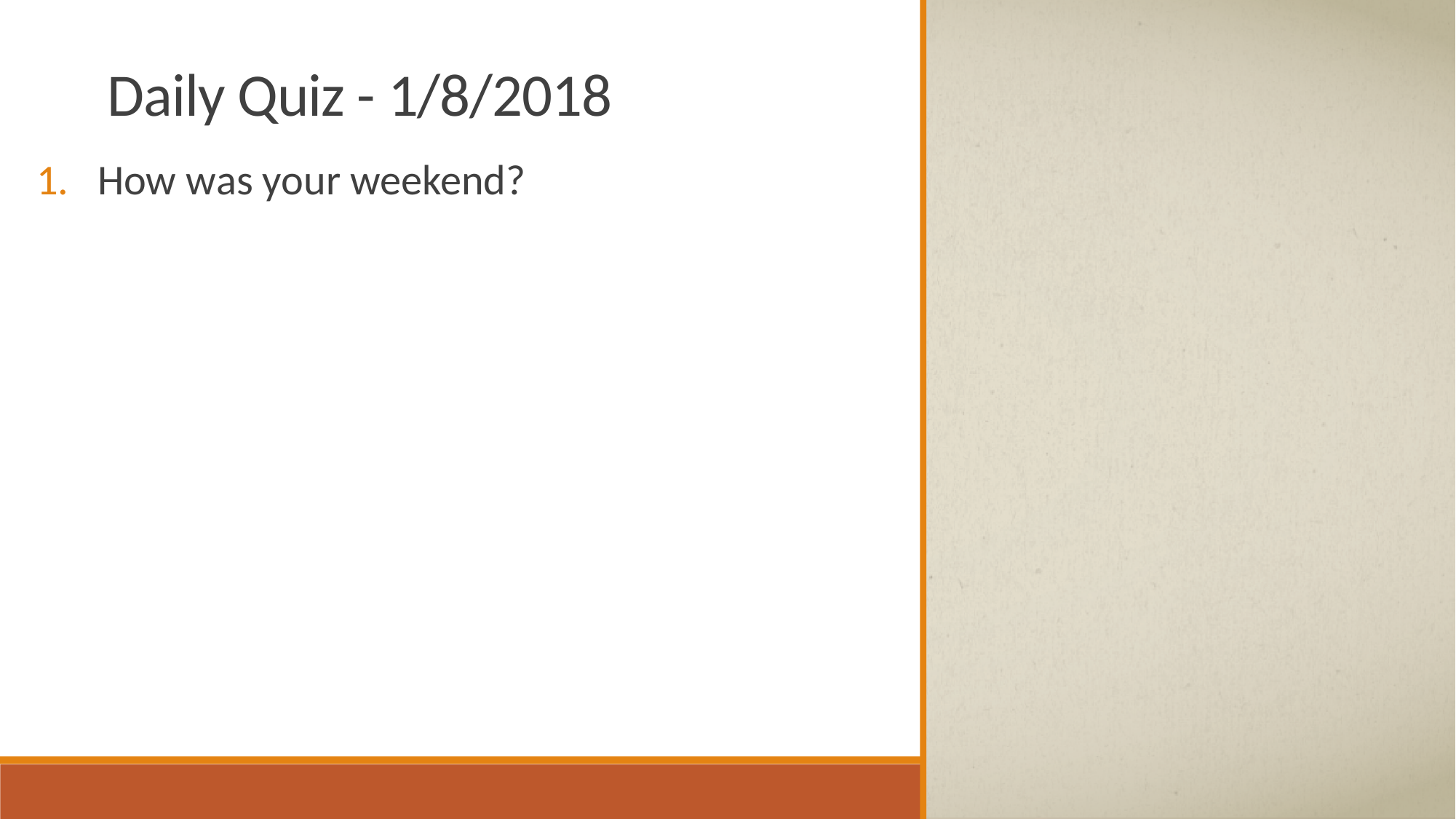

# Daily Quiz - 1/8/2018

How was your weekend?